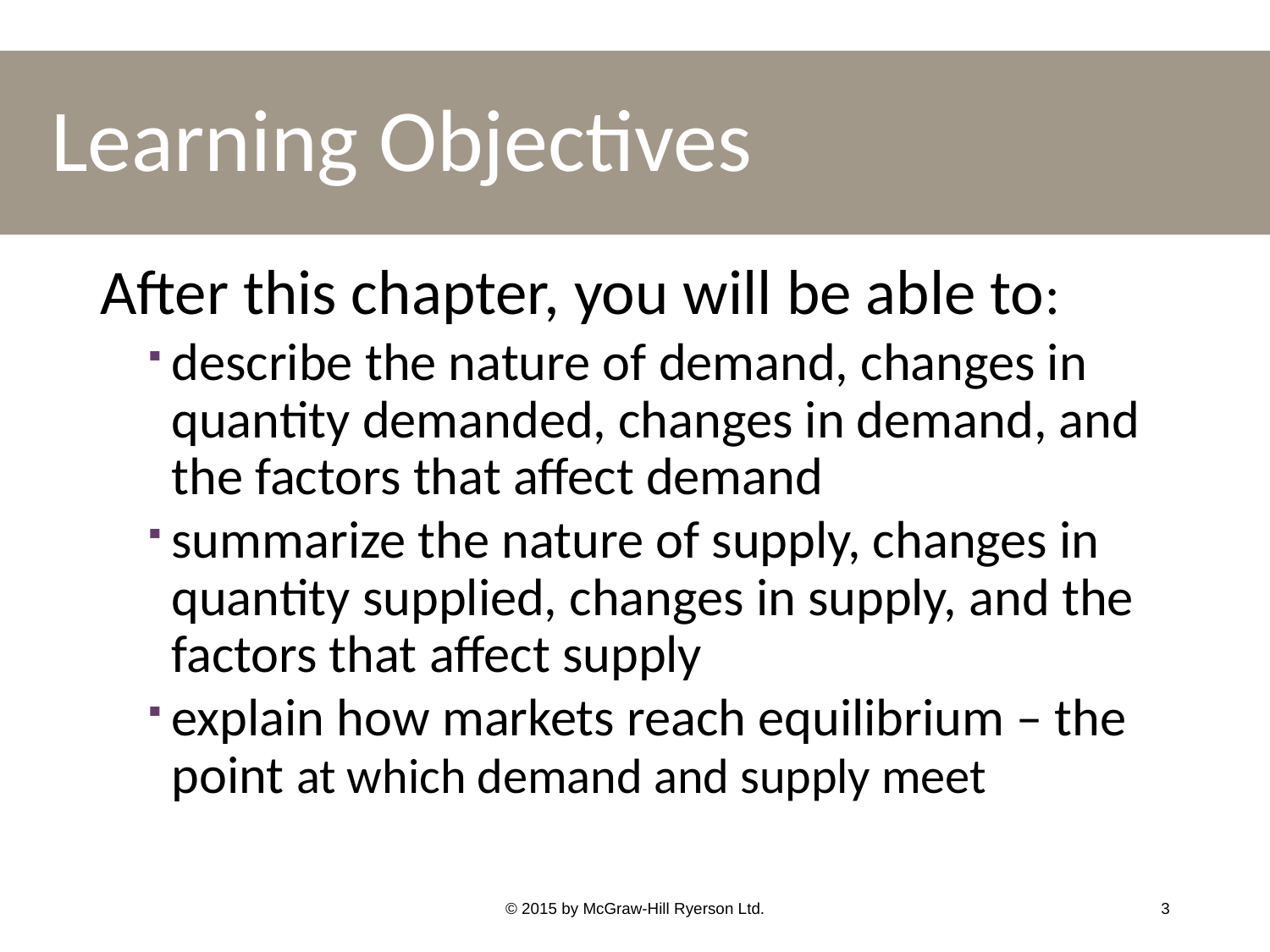

# Learning Objectives
After this chapter, you will be able to:
describe the nature of demand, changes in quantity demanded, changes in demand, and the factors that affect demand
summarize the nature of supply, changes in quantity supplied, changes in supply, and the factors that affect supply
explain how markets reach equilibrium – the point at which demand and supply meet
© 2015 by McGraw-Hill Ryerson Ltd.
3